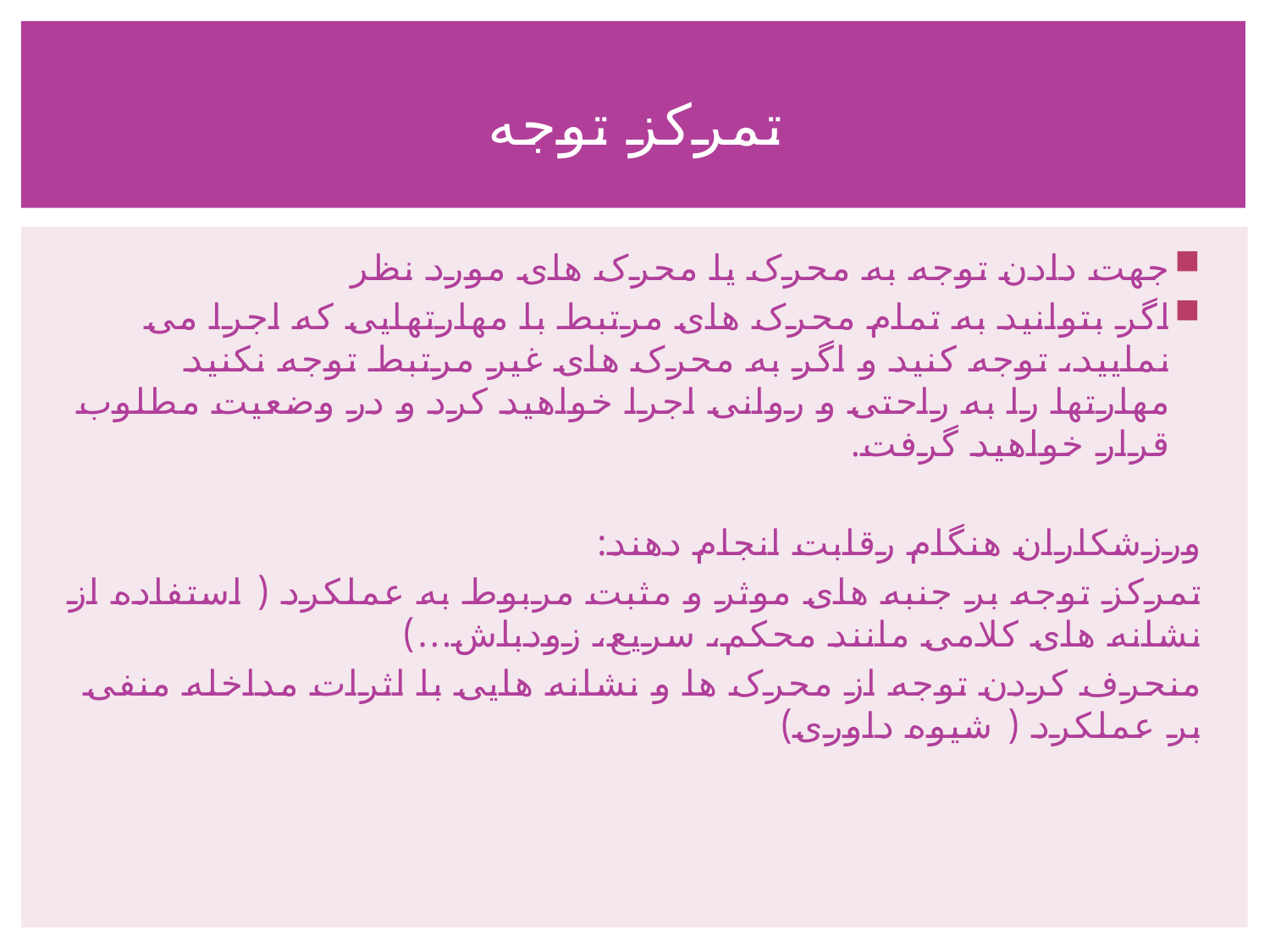

# تمرکز توجه
جهت دادن توجه به محرک یا محرک های مورد نظر
اگر بتوانید به تمام محرک های مرتبط با مهارتهایی که اجرا می نمایید، توجه کنید و اگر به محرک های غیر مرتبط توجه نکنید مهارتها را به راحتی و روانی اجرا خواهید کرد و در وضعیت مطلوب قرار خواهید گرفت.

ورزشکاران هنگام رقابت انجام دهند:
تمرکز توجه بر جنبه های موثر و مثبت مربوط به عملکرد ( استفاده از نشانه های کلامی مانند محکم، سریع، زودباش...)
منحرف کردن توجه از محرک ها و نشانه هایی با اثرات مداخله منفی بر عملکرد ( شیوه داوری)